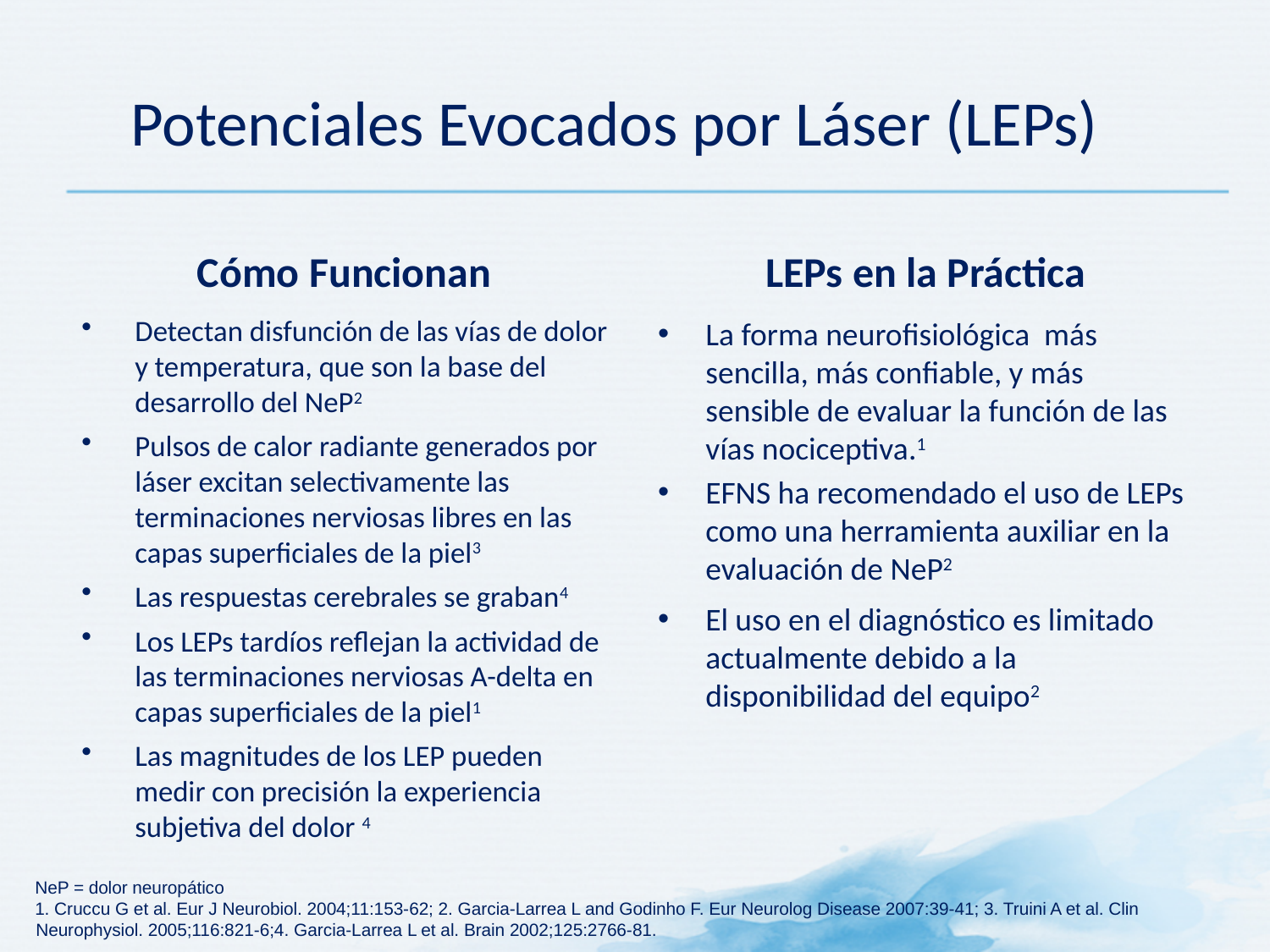

Potenciales Evocados por Láser (LEPs)
Cómo Funcionan
LEPs en la Práctica
Detectan disfunción de las vías de dolor y temperatura, que son la base del desarrollo del NeP2
Pulsos de calor radiante generados por láser excitan selectivamente las terminaciones nerviosas libres en las capas superficiales de la piel3
Las respuestas cerebrales se graban4
Los LEPs tardíos reflejan la actividad de las terminaciones nerviosas A-delta en capas superficiales de la piel1
Las magnitudes de los LEP pueden medir con precisión la experiencia subjetiva del dolor 4

La forma neurofisiológica  más sencilla, más confiable, y más sensible de evaluar la función de las vías nociceptiva.1
EFNS ha recomendado el uso de LEPs como una herramienta auxiliar en la evaluación de NeP2
El uso en el diagnóstico es limitado actualmente debido a la disponibilidad del equipo2

NeP = dolor neuropático
1. Cruccu G et al. Eur J Neurobiol. 2004;11:153-62; 2. Garcia-Larrea L and Godinho F. Eur Neurolog Disease 2007:39-41; 3. Truini A et al. Clin Neurophysiol. 2005;116:821-6;4. Garcia-Larrea L et al. Brain 2002;125:2766-81.